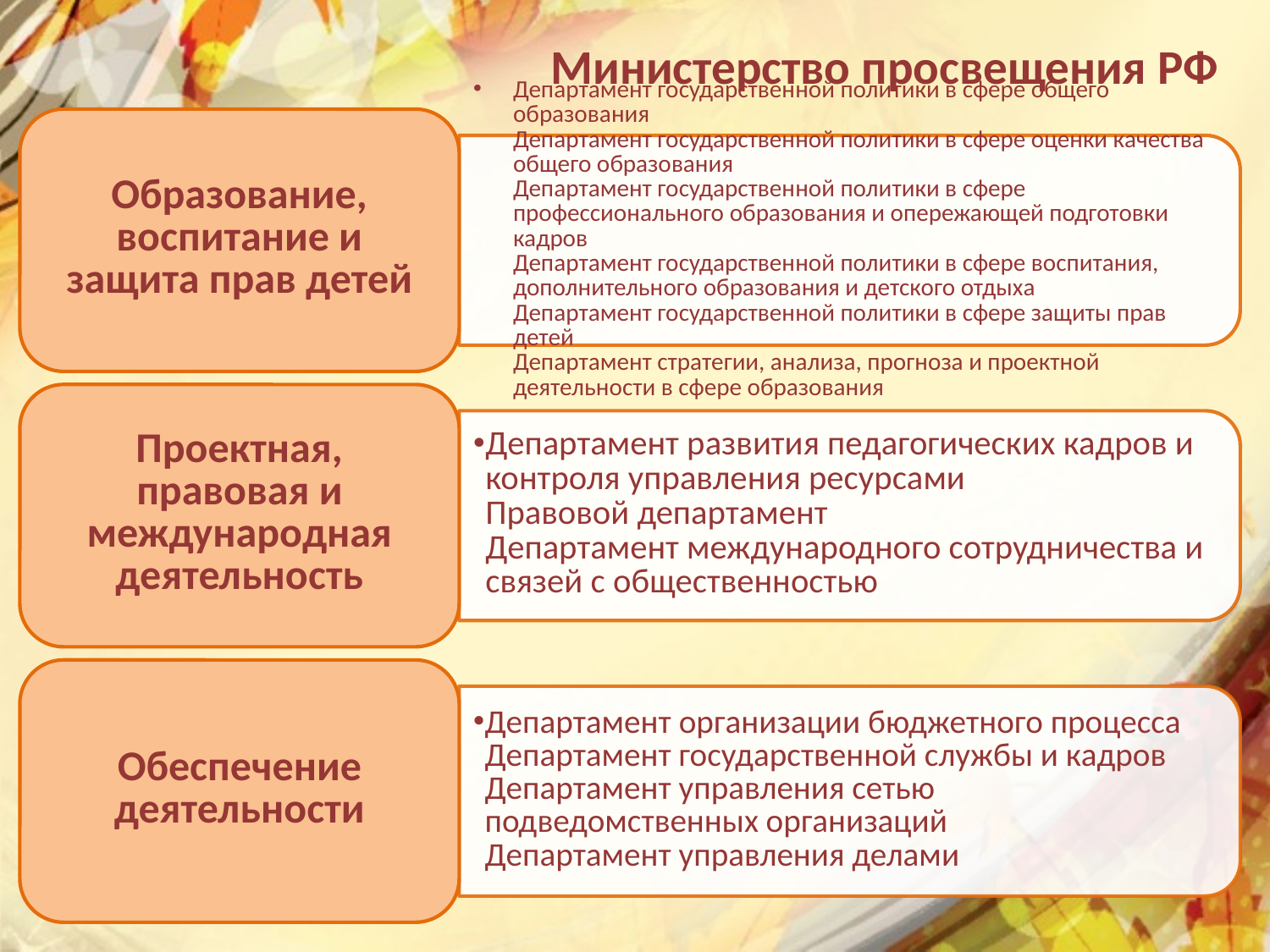

# Министерство просвещения РФ
Образование, воспитание и защита прав детей
Департамент государственной политики в сфере общего образования
Департамент государственной политики в сфере оценки качества общего образования
Департамент государственной политики в сфере профессионального образования и опережающей подготовки кадров
Департамент государственной политики в сфере воспитания, дополнительного образования и детского отдыха
Департамент государственной политики в сфере защиты прав детей
Департамент стратегии, анализа, прогноза и проектной деятельности в сфере образования
Проектная, правовая и международная деятельность
Департамент развития педагогических кадров и контроля управления ресурсами
Правовой департамент
Департамент международного сотрудничества и связей с общественностью
Обеспечение деятельности
Департамент организации бюджетного процесса
Департамент государственной службы и кадров
Департамент управления сетью подведомственных организаций
Департамент управления делами